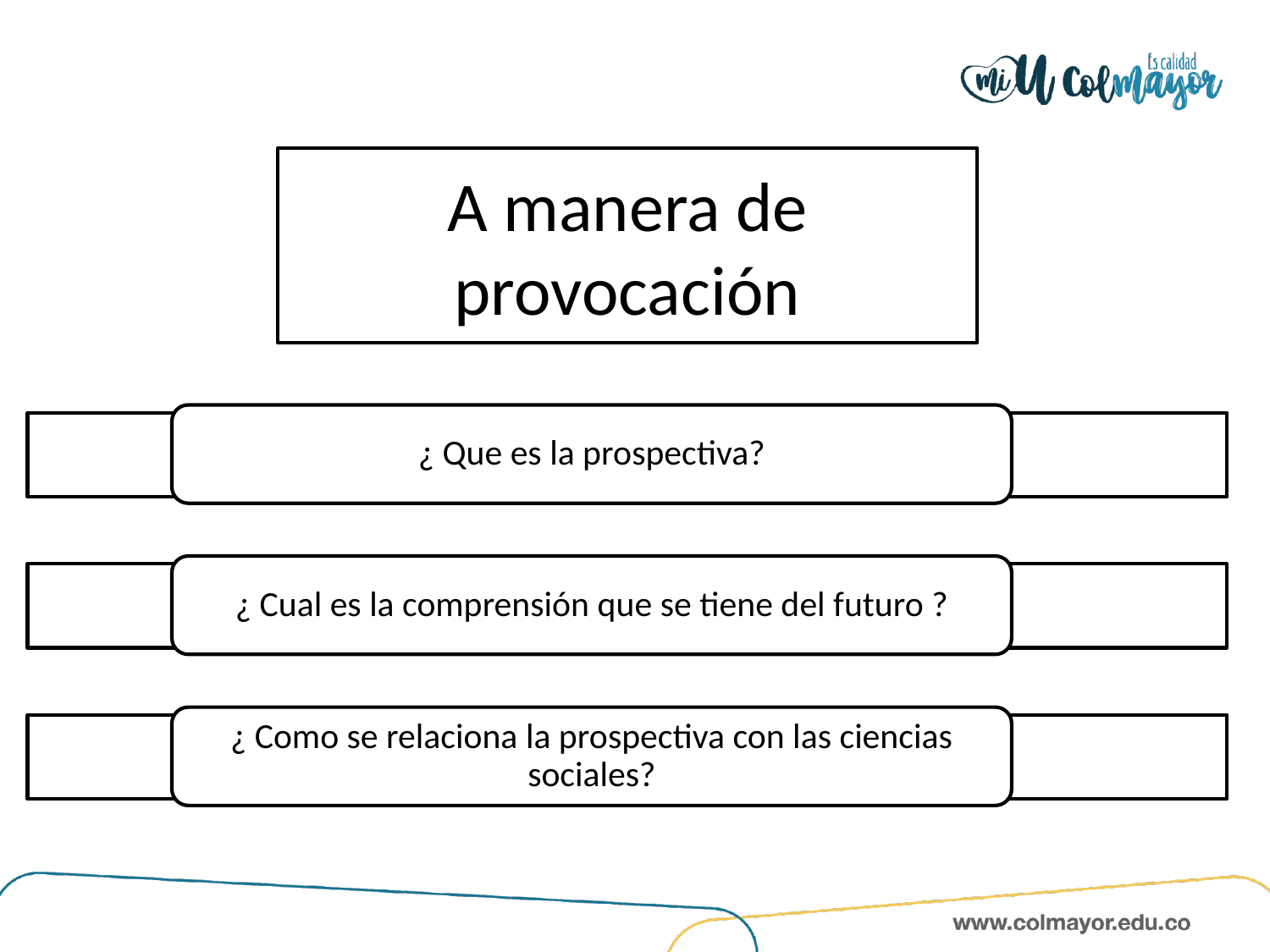

# A manera de provocación

¿ Que es la prospectiva?

¿ Cual es la comprensión que se tiene del futuro ?

¿ Como se relaciona la prospectiva con las ciencias sociales?